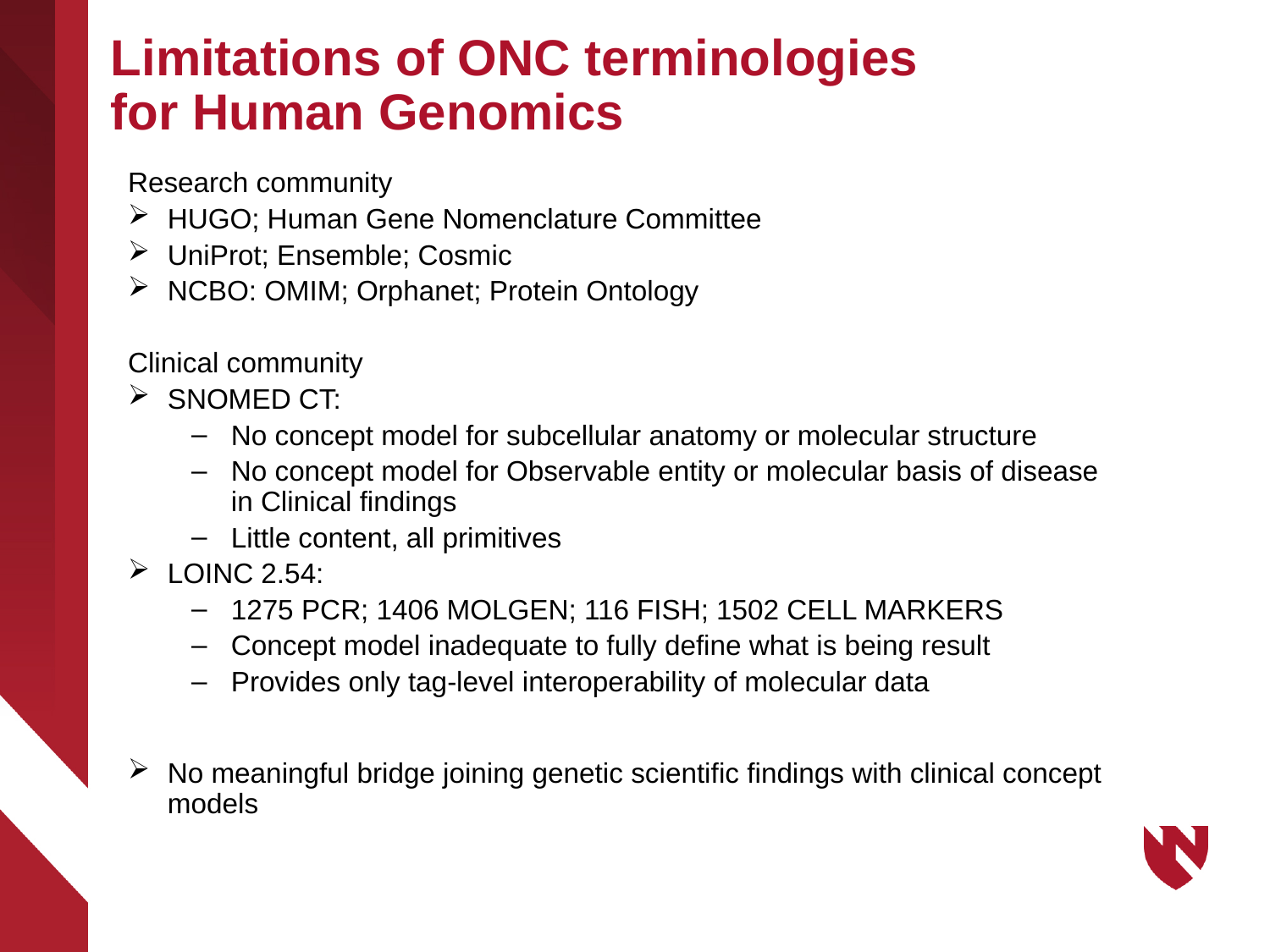

# Limitations of ONC terminologies for Human Genomics
Research community
HUGO; Human Gene Nomenclature Committee
UniProt; Ensemble; Cosmic
NCBO: OMIM; Orphanet; Protein Ontology

Clinical community
SNOMED CT:
No concept model for subcellular anatomy or molecular structure
No concept model for Observable entity or molecular basis of disease in Clinical findings
Little content, all primitives
LOINC 2.54:
1275 PCR; 1406 MOLGEN; 116 FISH; 1502 CELL MARKERS
Concept model inadequate to fully define what is being result
Provides only tag-level interoperability of molecular data

No meaningful bridge joining genetic scientific findings with clinical concept models